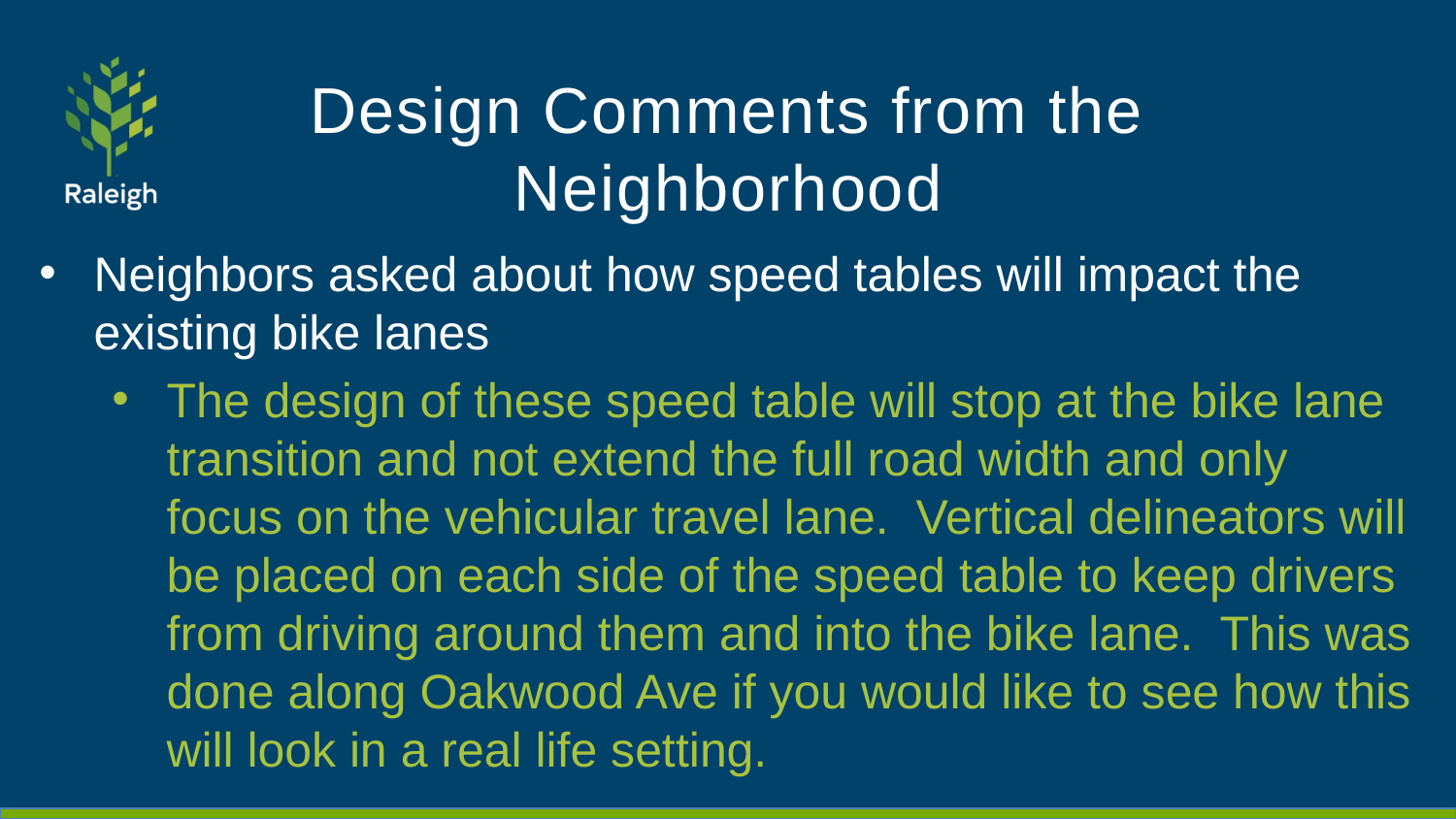

# Design Comments from the Neighborhood
Neighbors asked about how speed tables will impact the existing bike lanes
The design of these speed table will stop at the bike lane transition and not extend the full road width and only focus on the vehicular travel lane.  Vertical delineators will be placed on each side of the speed table to keep drivers from driving around them and into the bike lane.  This was done along Oakwood Ave if you would like to see how this will look in a real life setting.